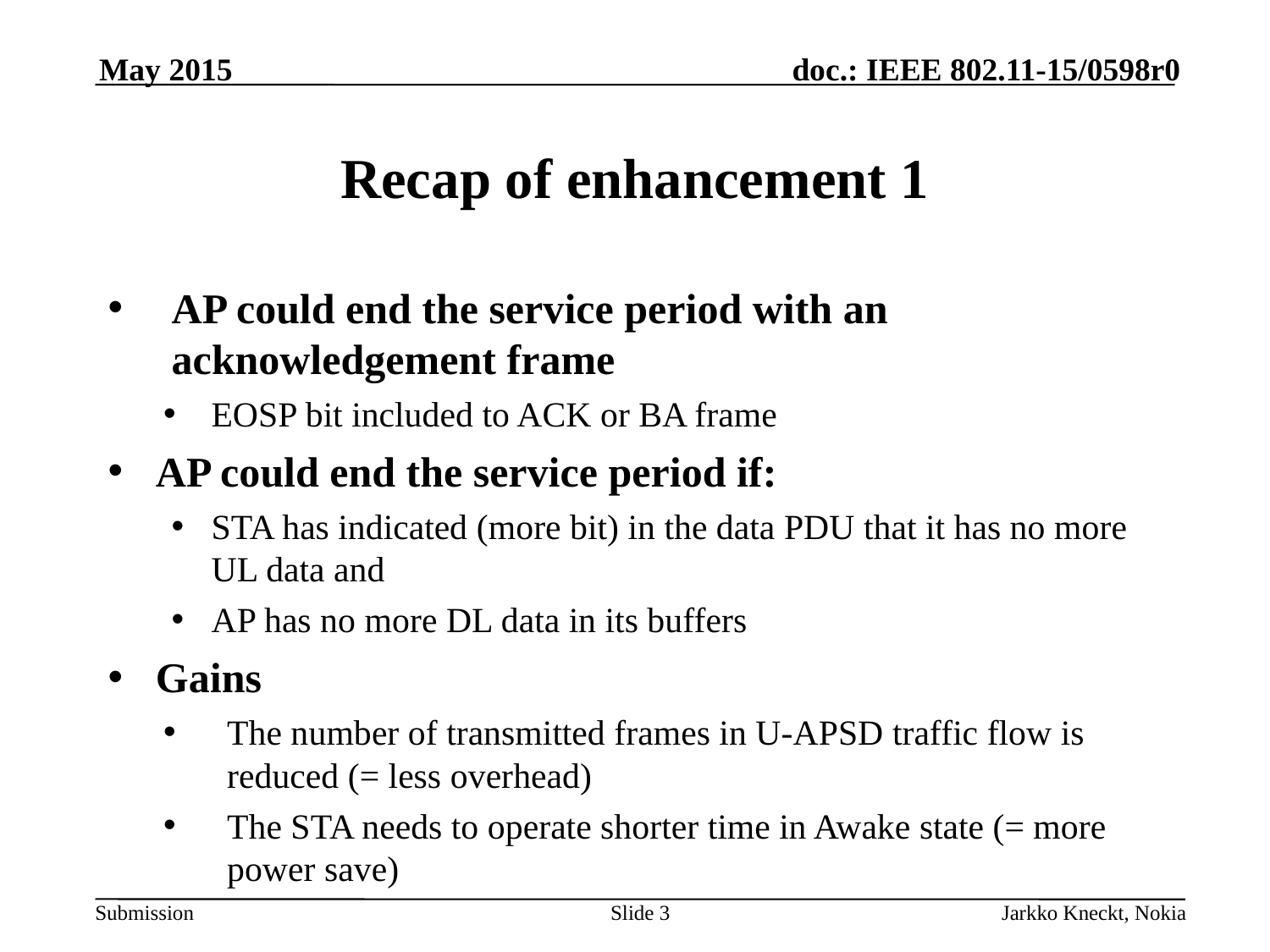

May 2015
# Recap of enhancement 1
AP could end the service period with an acknowledgement frame
EOSP bit included to ACK or BA frame
AP could end the service period if:
STA has indicated (more bit) in the data PDU that it has no more UL data and
AP has no more DL data in its buffers
Gains
The number of transmitted frames in U-APSD traffic flow is reduced (= less overhead)
The STA needs to operate shorter time in Awake state (= more power save)
Slide 3
Jarkko Kneckt, Nokia